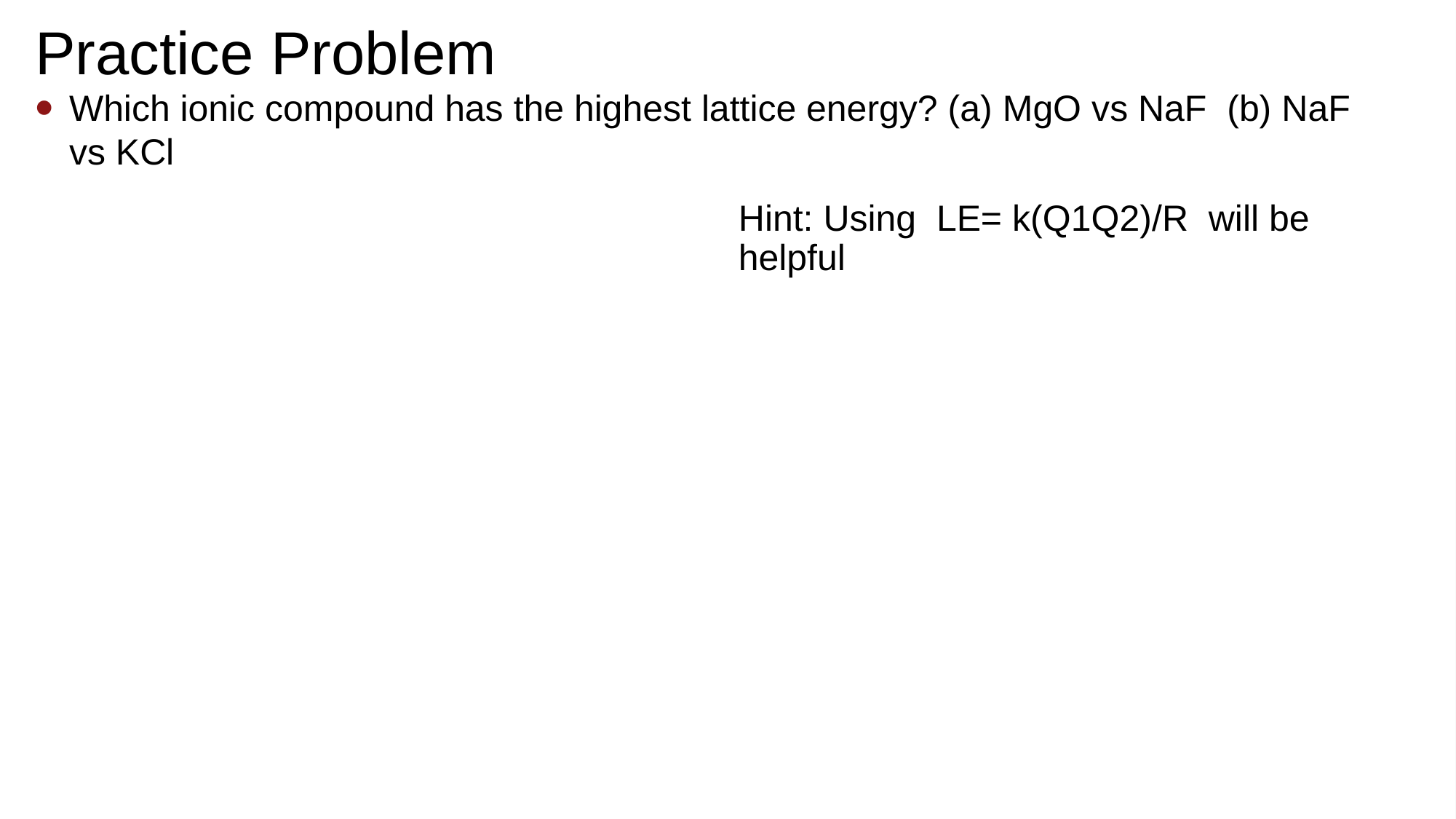

# Practice Problem
Which ionic compound has the highest lattice energy? (a) MgO vs NaF  (b) NaF vs KCl

Hint: Using  LE= k(Q1Q2)/R  will be helpful